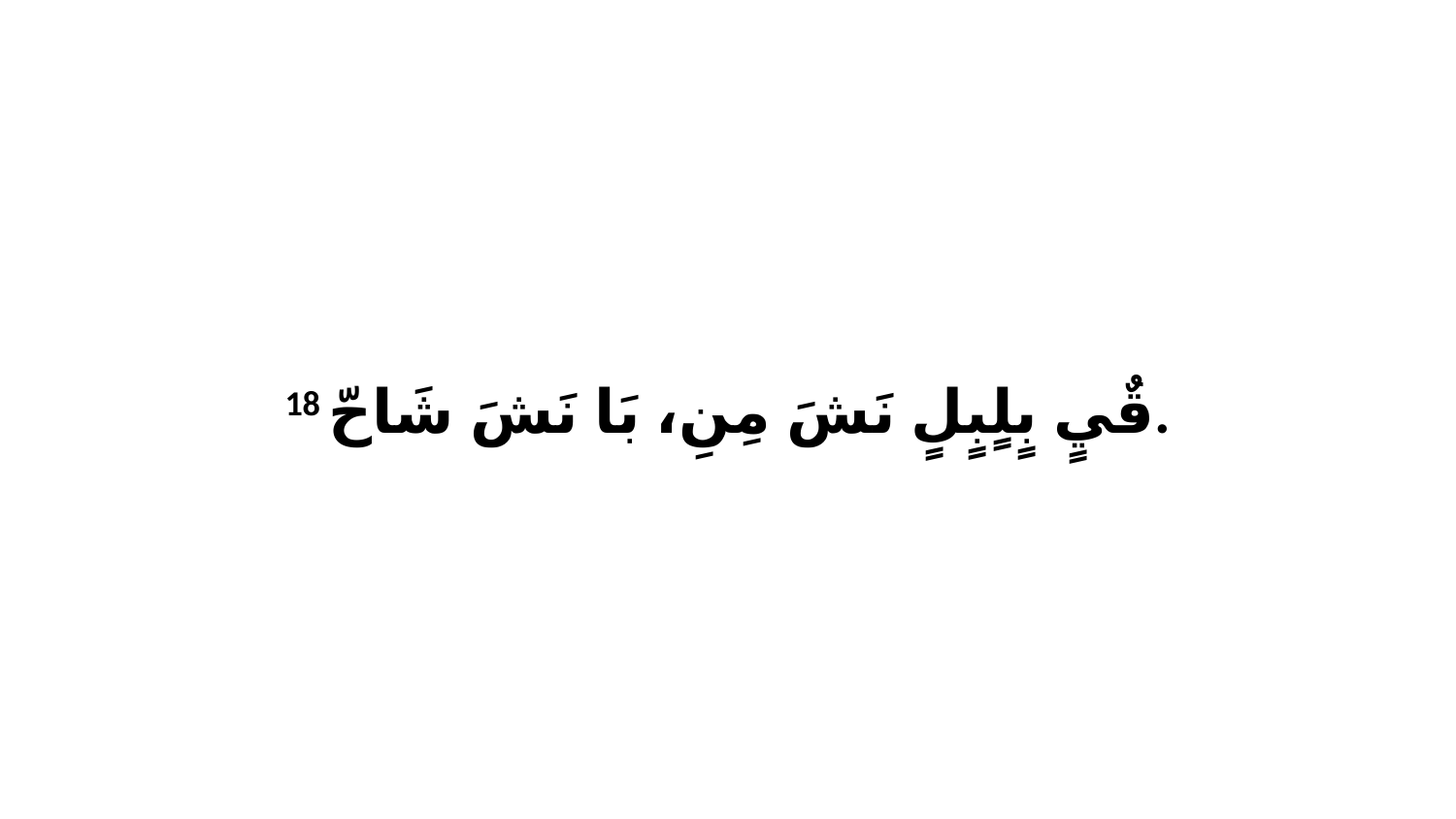

18 قٌيٍ بٍلٍبٍلٍ نَشَ مِنِ، بَا نَشَ شَاحّ.